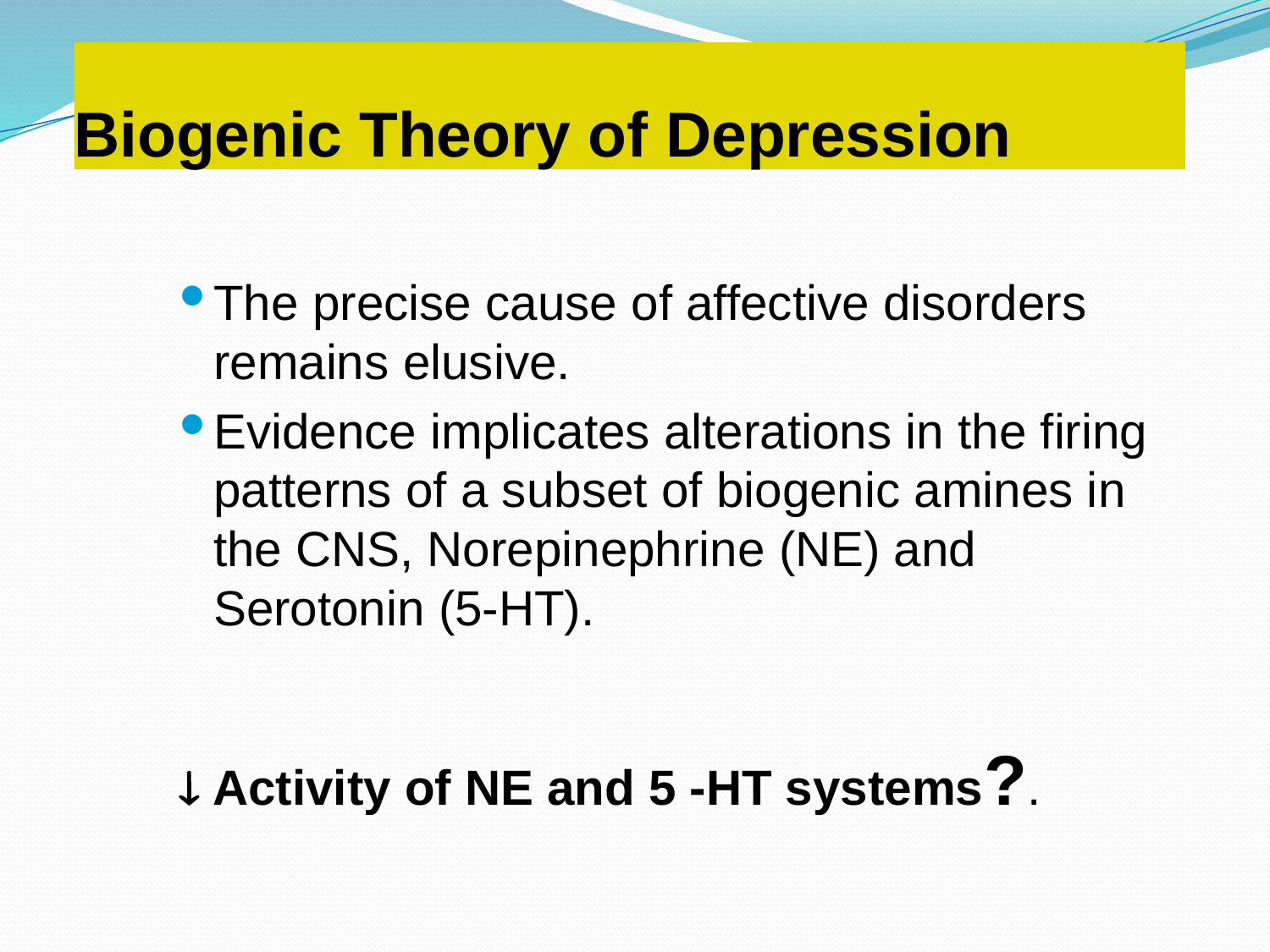

# Biogenic Theory of Depression
The precise cause of affective disorders remains elusive.
Evidence implicates alterations in the firing patterns of a subset of biogenic amines in the CNS, Norepinephrine (NE) and Serotonin (5-HT).

↓ Activity of NE and 5 -HT systems?.